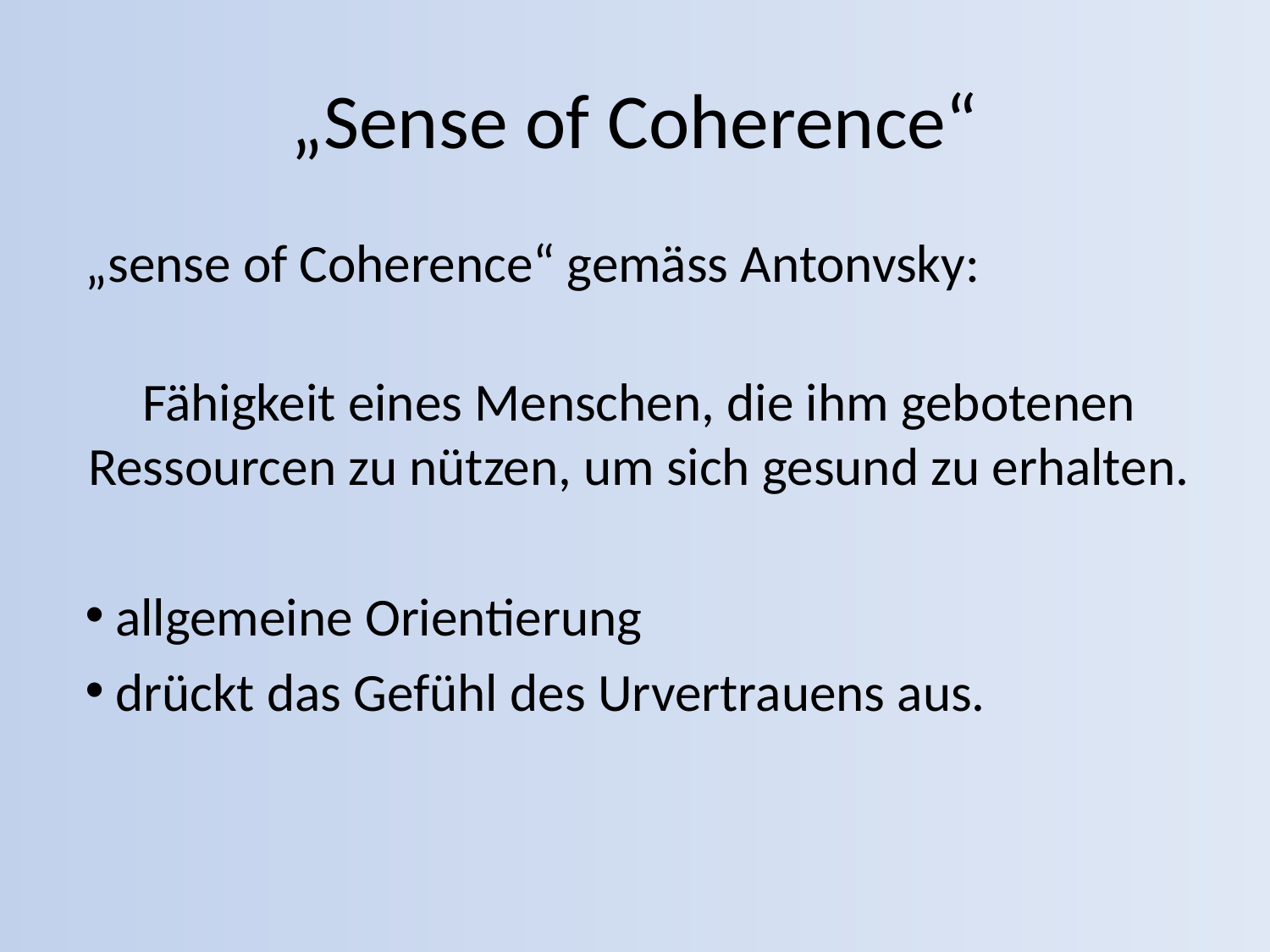

# „Sense of Coherence“
„sense of Coherence“ gemäss Antonvsky:
Fähigkeit eines Menschen, die ihm gebotenen Ressourcen zu nützen, um sich gesund zu erhalten.

 allgemeine Orientierung
 drückt das Gefühl des Urvertrauens aus.